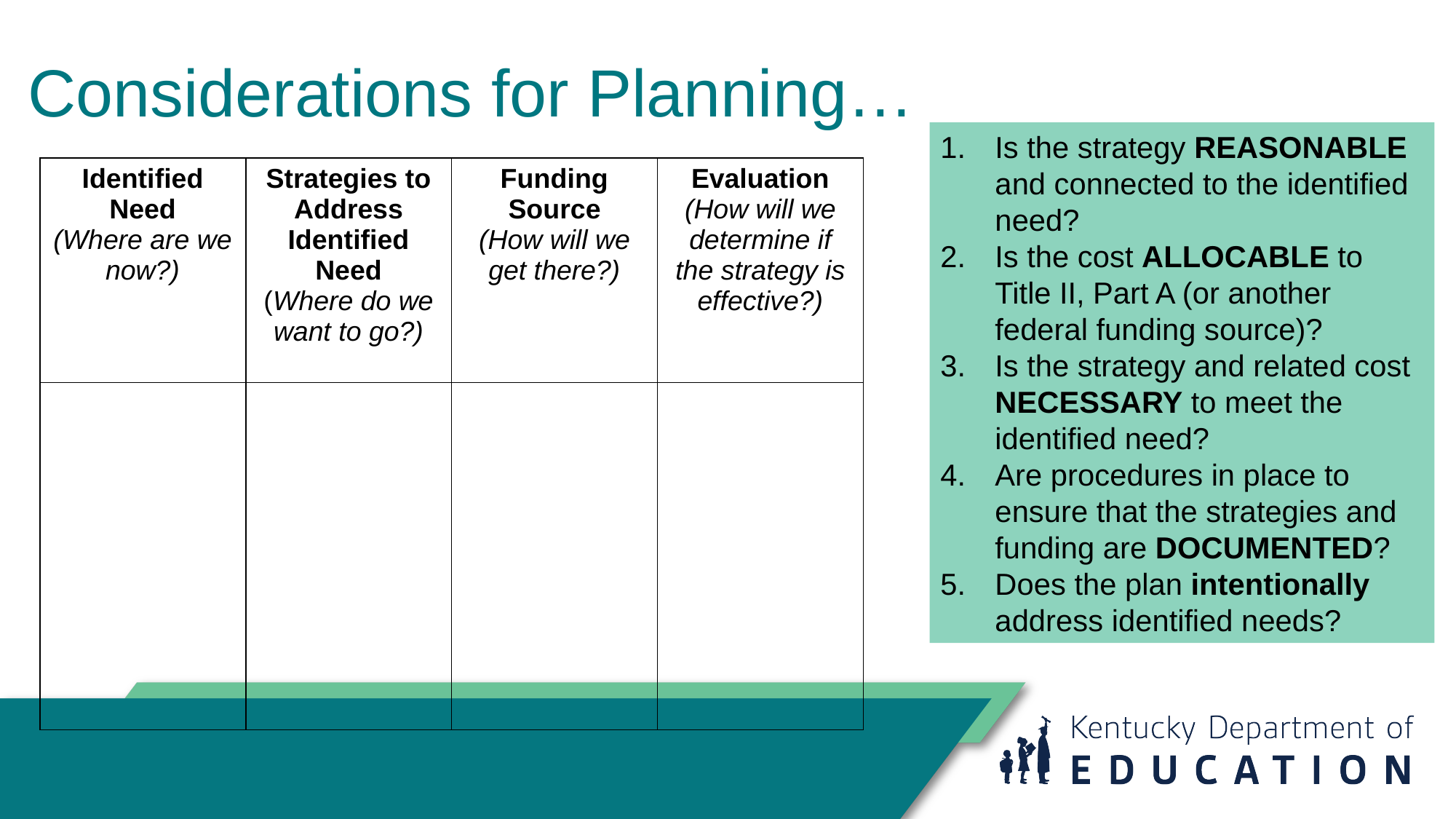

# Considerations for Planning…
Is the strategy REASONABLE and connected to the identified need?
Is the cost ALLOCABLE to Title II, Part A (or another federal funding source)?
Is the strategy and related cost NECESSARY to meet the identified need?
Are procedures in place to ensure that the strategies and funding are DOCUMENTED?
Does the plan intentionally address identified needs?
| Identified Need (Where are we now?) | Strategies to Address Identified Need (Where do we want to go?) | Funding Source (How will we get there?) | Evaluation (How will we determine if the strategy is effective?) |
| --- | --- | --- | --- |
|  |  |  |  |